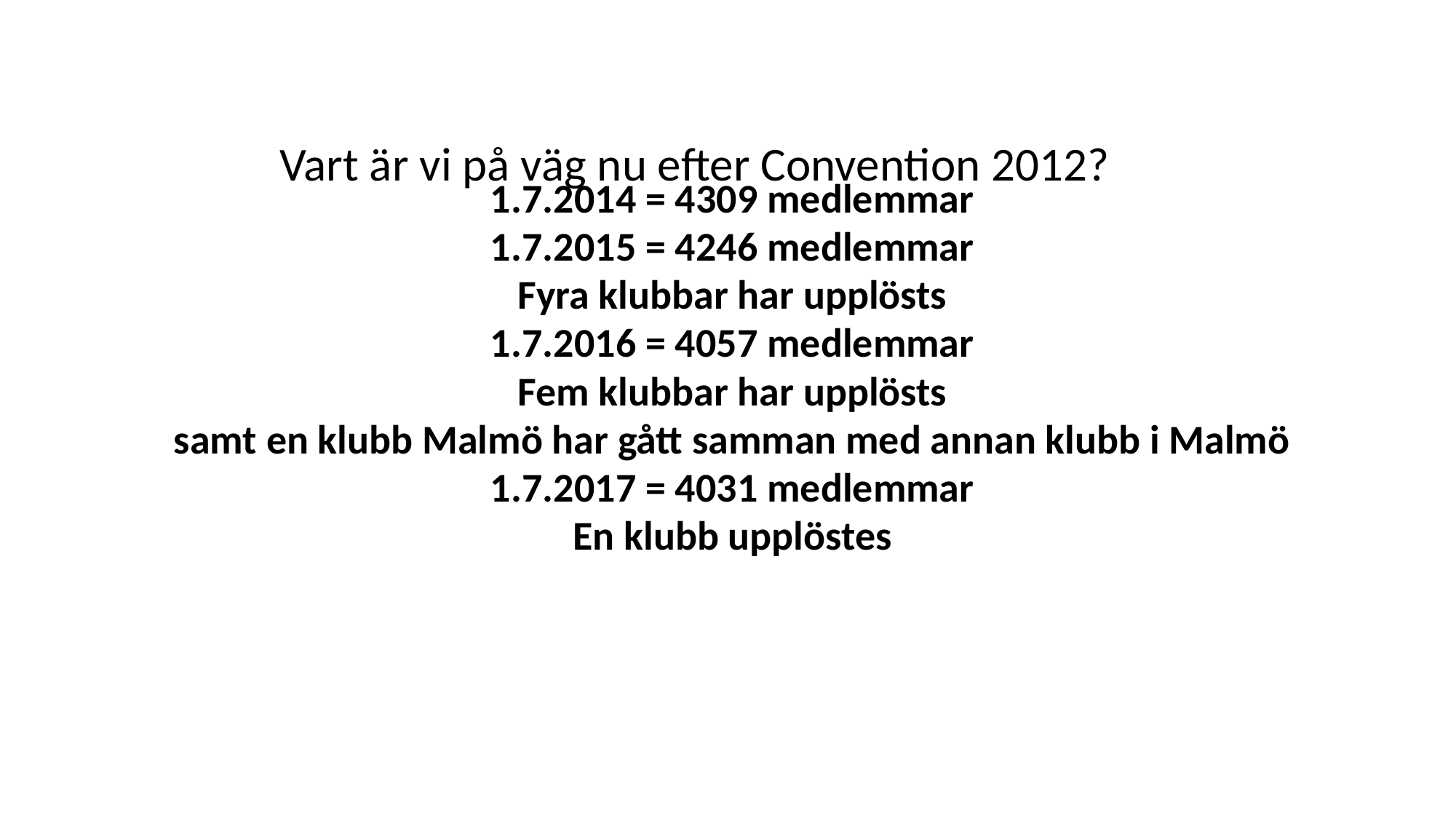

# Vart är vi på väg nu efter Convention 2012?
1.7.2014 = 4309 medlemmar
1.7.2015 = 4246 medlemmar
Fyra klubbar har upplösts
1.7.2016 = 4057 medlemmar
Fem klubbar har upplösts
 samt en klubb Malmö har gått samman med annan klubb i Malmö
1.7.2017 = 4031 medlemmar
En klubb upplöstes